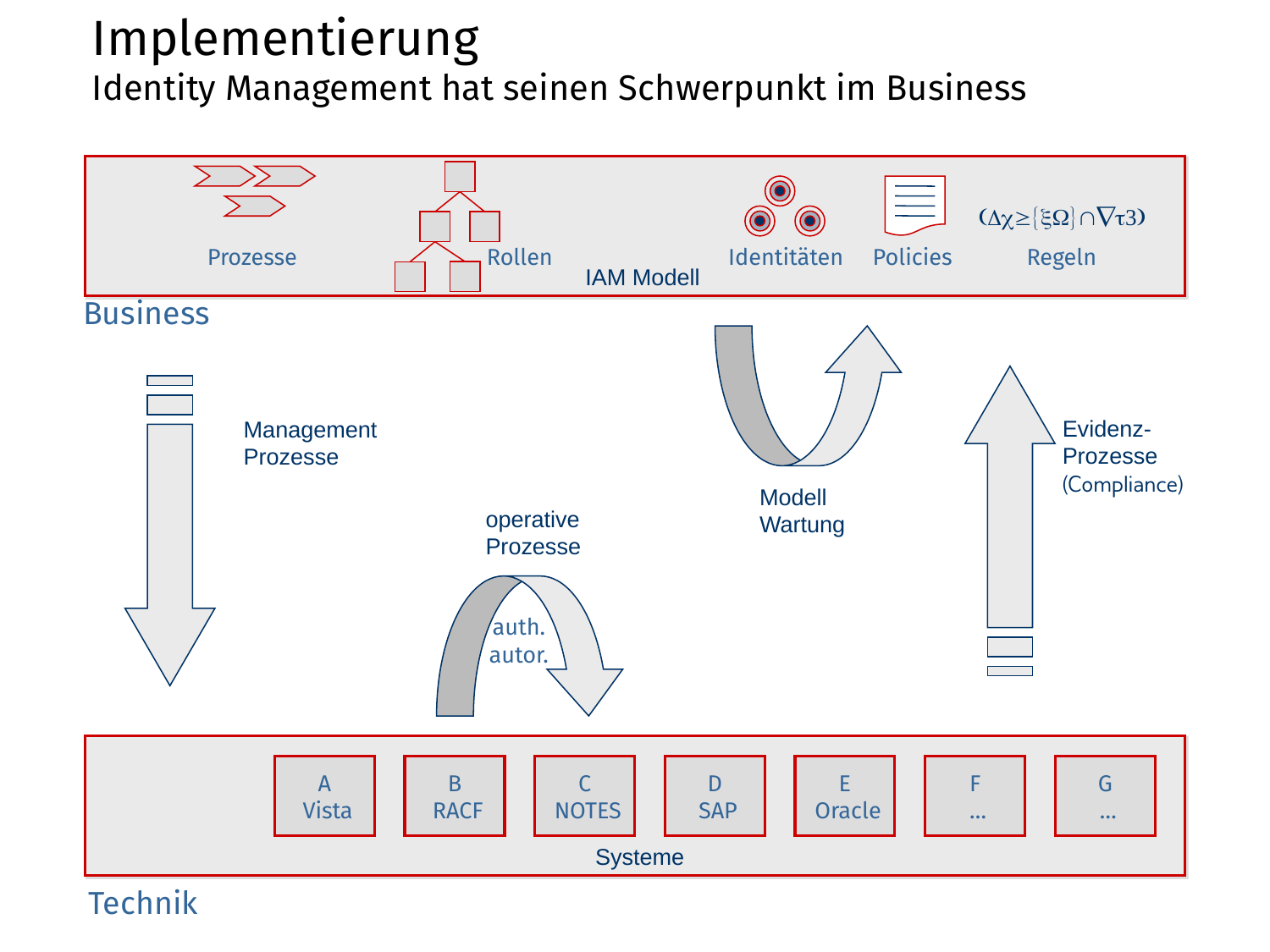

Businessmodell und technische Implementierung
Identity Management hat seinen Schwerpunkt im Business

(Δχ≥{ξΩ}∩∇τ3)

Prozesse
Rollen
Identitäten
Policies
Regeln
IAM Modell

Business

Evidenz-
Prozesse
(Compliance)
Management
Prozesse
Modell
Wartung

operative
Prozesse

auth.
autor.

A
 Vista
B
 RACF
C
 NOTES
D
 SAP
E
 Oracle
F
 …
G
 …
Systeme
Technik